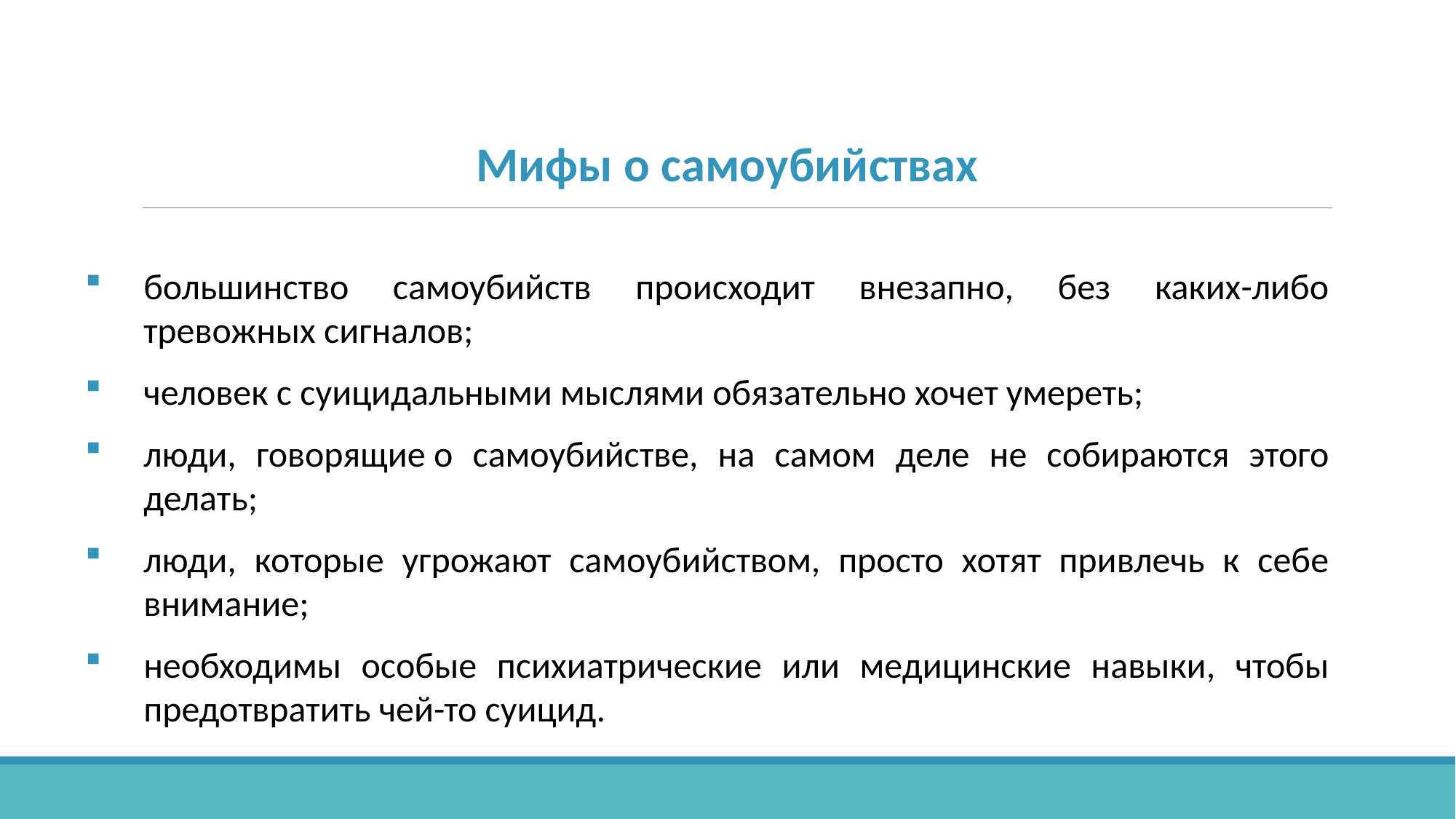

Мифы о самоубийствах
большинство самоубийств происходит внезапно, без каких-либо тревожных сигналов;
человек с суицидальными мыслями обязательно хочет умереть;
люди, говорящие о самоубийстве, на самом деле не собираются этого делать;
люди, которые угрожают самоубийством, просто хотят привлечь к себе внимание;
необходимы особые психиатрические или медицинские навыки, чтобы предотвратить чей-то суицид.